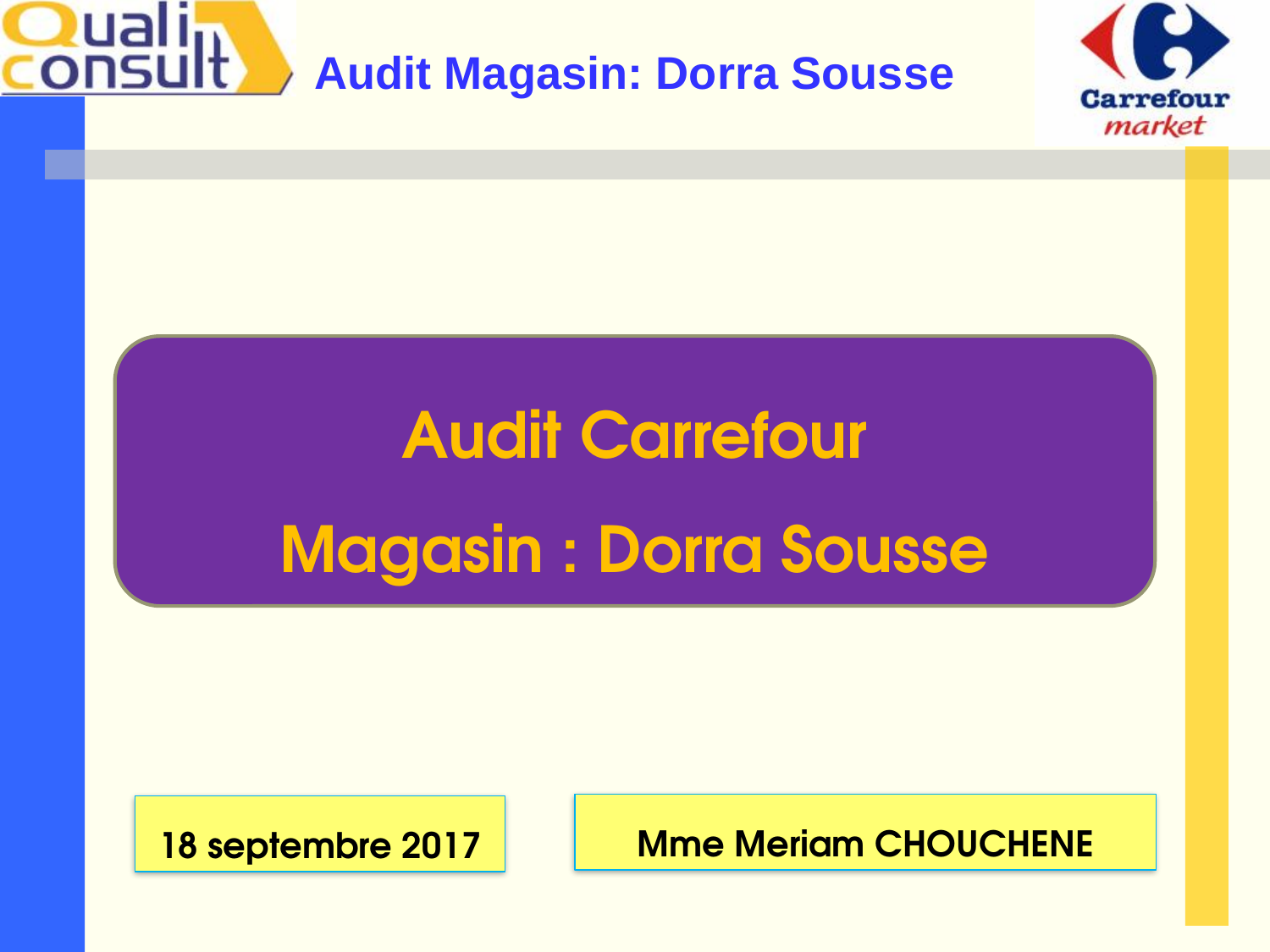

Audit Carrefour
Magasin : Dorra Sousse
Mme Meriam CHOUCHENE
18 septembre 2017